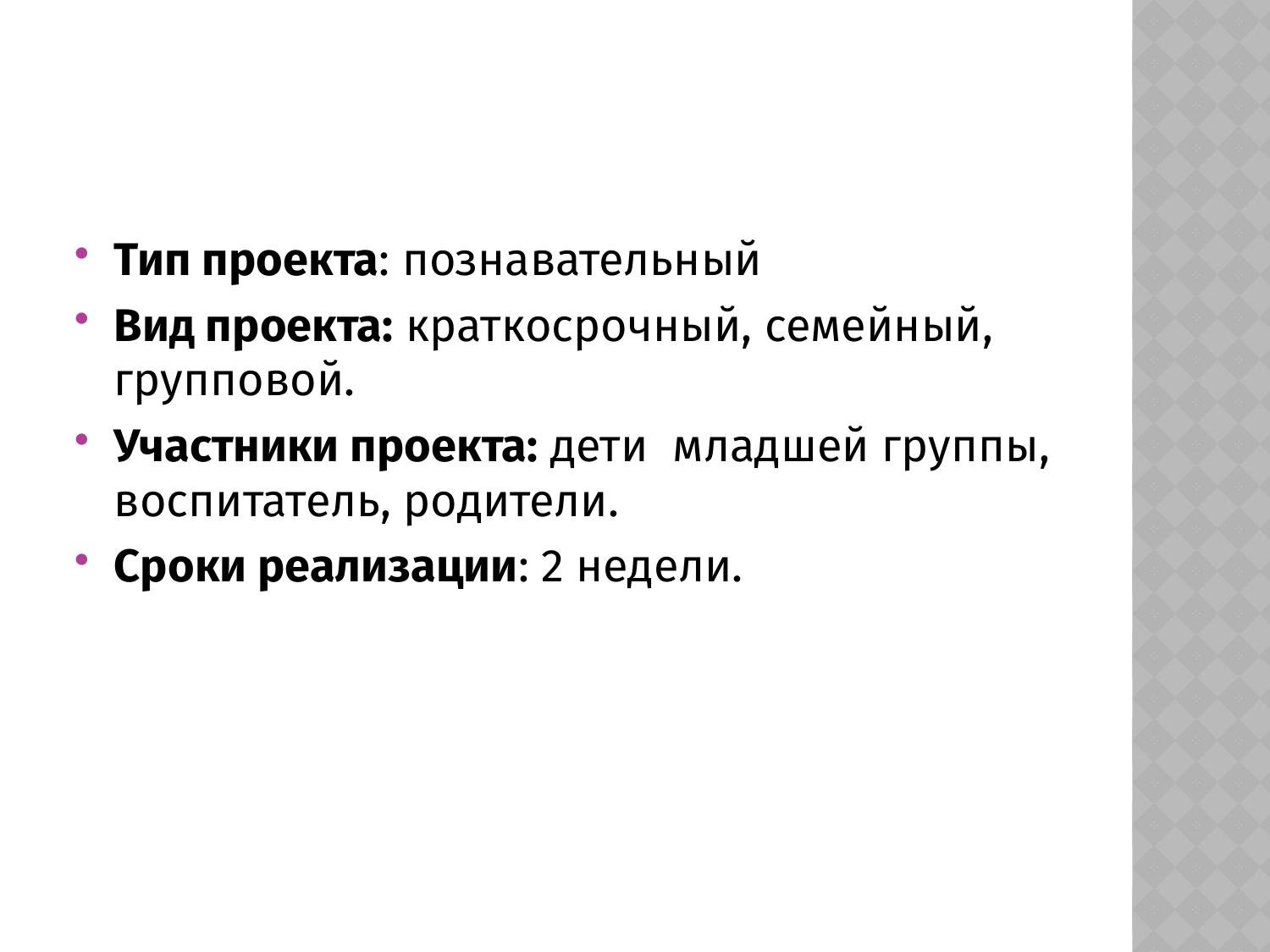

#
Тип проекта: познавательный
Вид проекта: краткосрочный, семейный, групповой.
Участники проекта: дети  младшей группы, воспитатель, родители.
Сроки реализации: 2 недели.